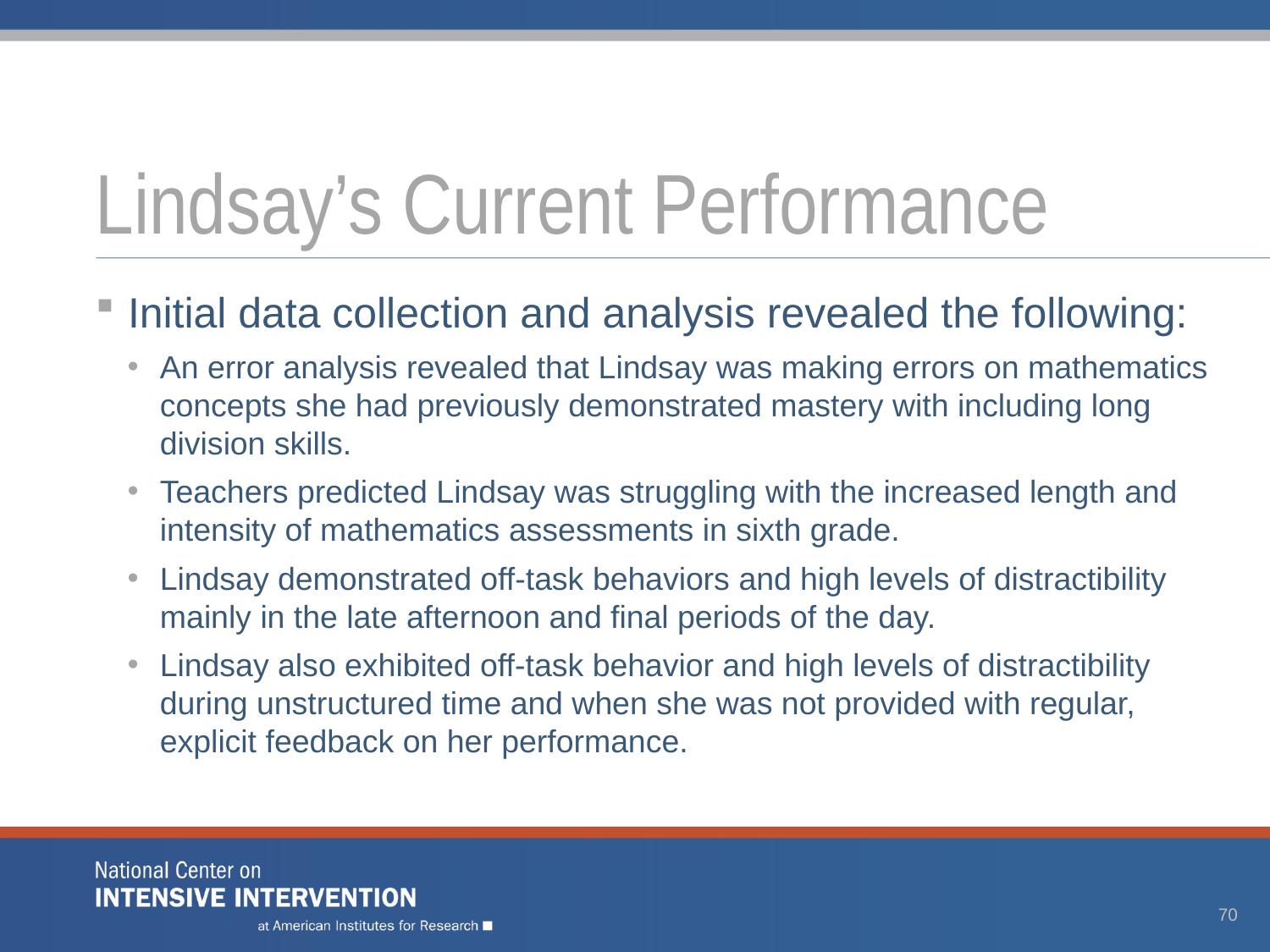

# Lindsay’s Current Performance
Initial data collection and analysis revealed the following:
An error analysis revealed that Lindsay was making errors on mathematics concepts she had previously demonstrated mastery with including long division skills.
Teachers predicted Lindsay was struggling with the increased length and intensity of mathematics assessments in sixth grade.
Lindsay demonstrated off-task behaviors and high levels of distractibility mainly in the late afternoon and final periods of the day.
Lindsay also exhibited off-task behavior and high levels of distractibility during unstructured time and when she was not provided with regular, explicit feedback on her performance.
70